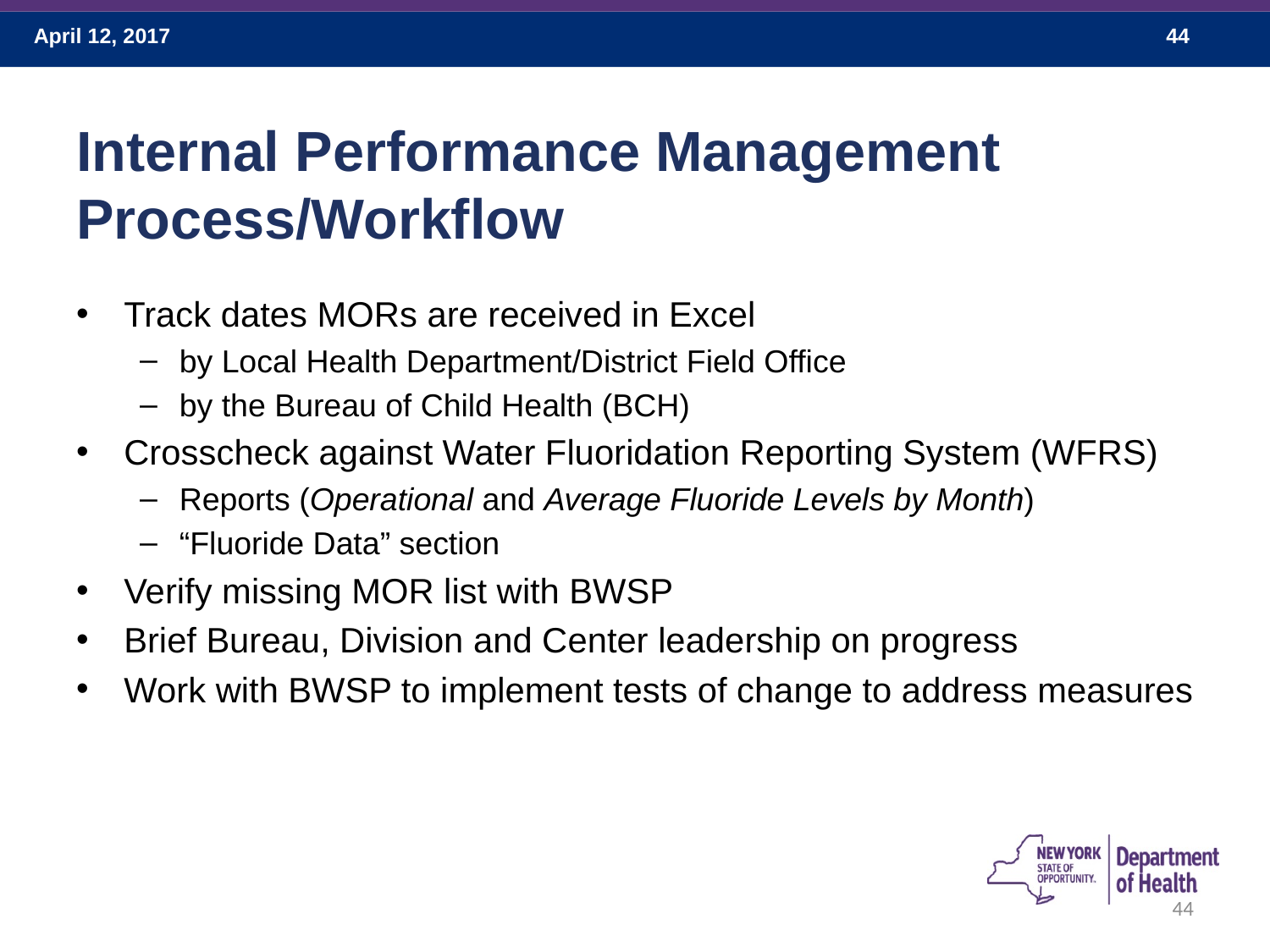

# Internal Performance Management Process/Workflow
Track dates MORs are received in Excel
by Local Health Department/District Field Office
by the Bureau of Child Health (BCH)
Crosscheck against Water Fluoridation Reporting System (WFRS)
Reports (Operational and Average Fluoride Levels by Month)
“Fluoride Data” section
Verify missing MOR list with BWSP
Brief Bureau, Division and Center leadership on progress
Work with BWSP to implement tests of change to address measures
44